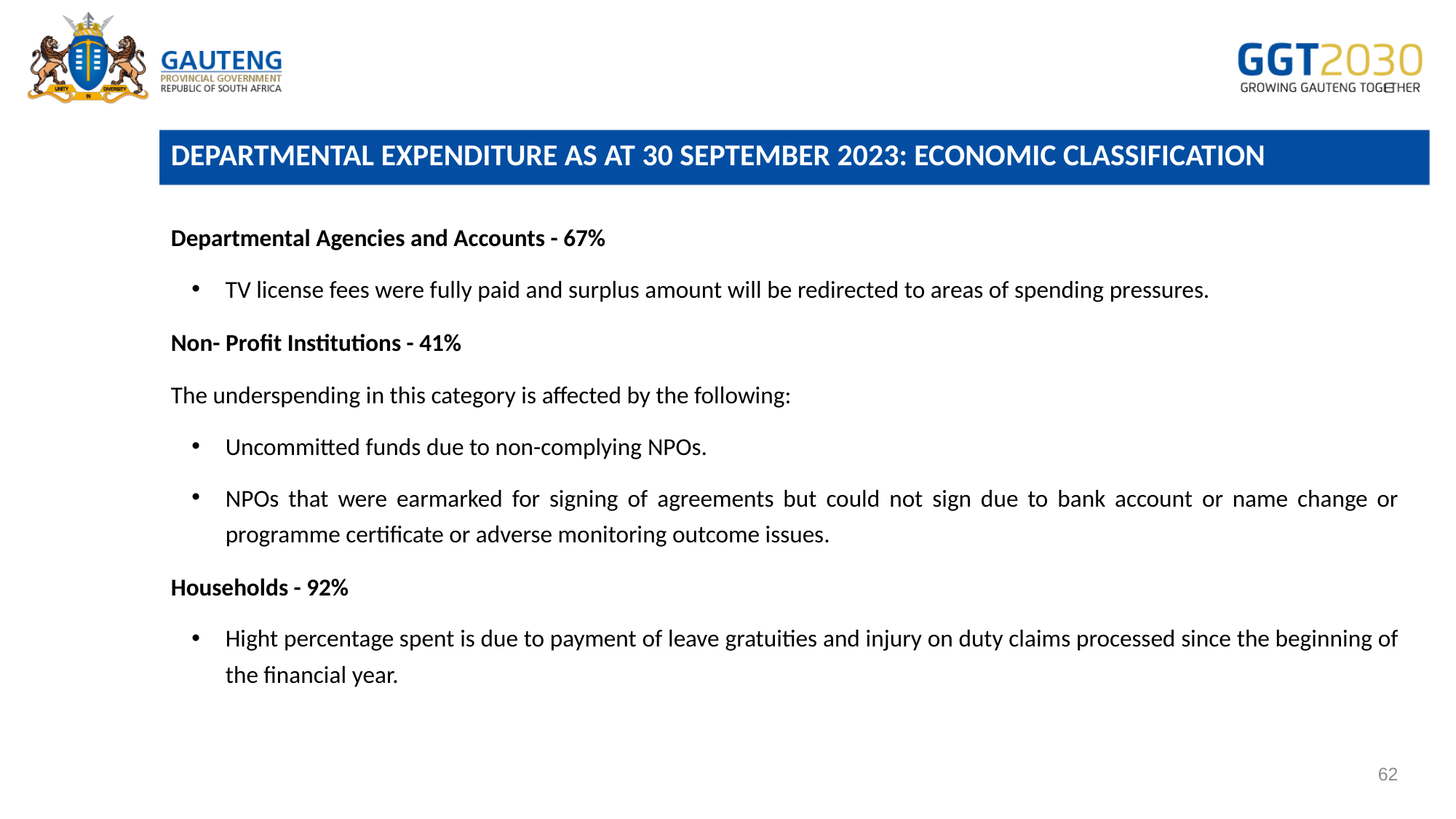

# DEPARTMENTAL EXPENDITURE AS AT 30 SEPTEMBER 2023: ECONOMIC CLASSIFICATION
Departmental Agencies and Accounts - 67%
TV license fees were fully paid and surplus amount will be redirected to areas of spending pressures.
Non- Profit Institutions - 41%
The underspending in this category is affected by the following:
Uncommitted funds due to non-complying NPOs.
NPOs that were earmarked for signing of agreements but could not sign due to bank account or name change or programme certificate or adverse monitoring outcome issues.
Households - 92%
Hight percentage spent is due to payment of leave gratuities and injury on duty claims processed since the beginning of the financial year.

62